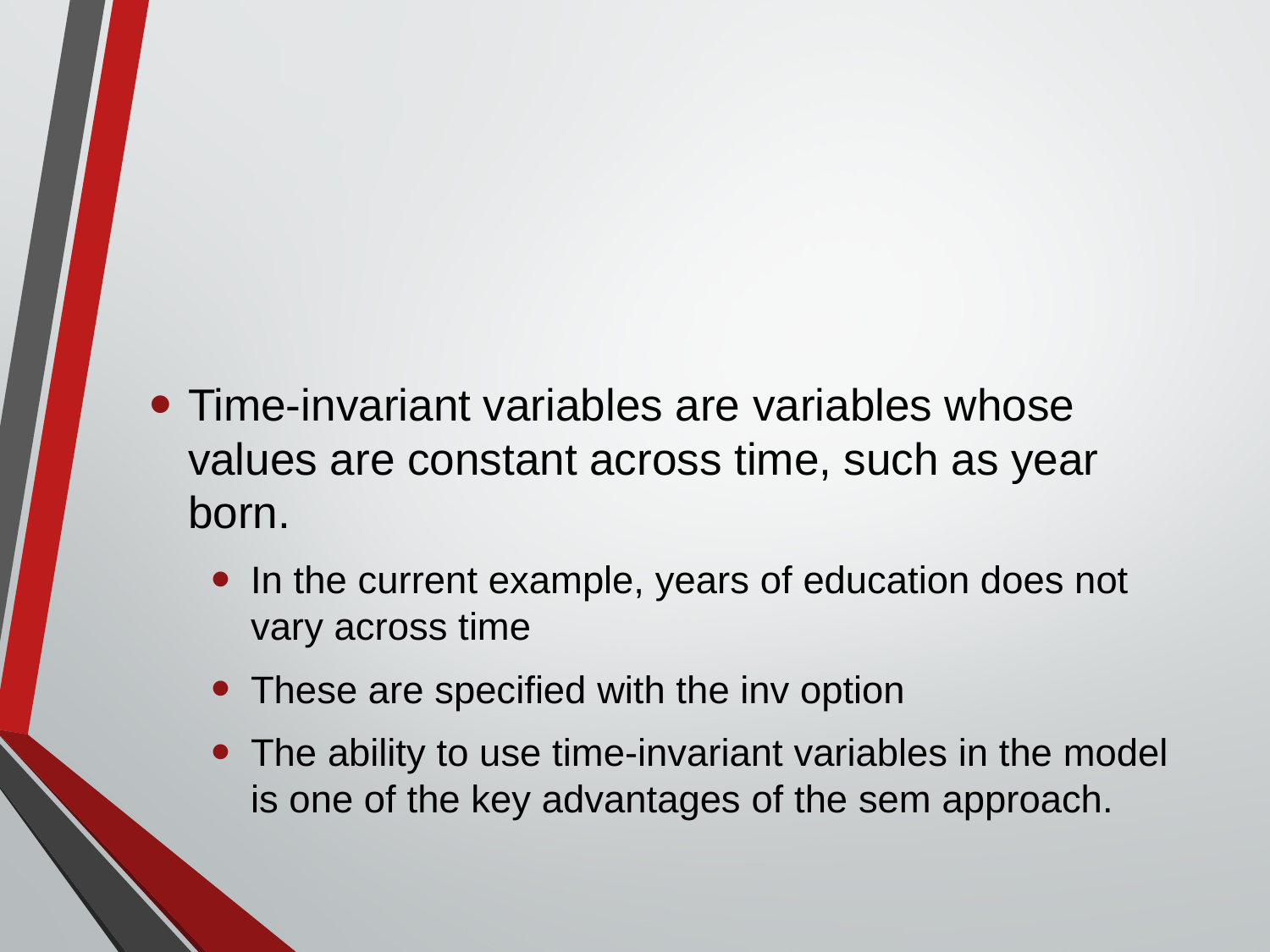

#
Time-invariant variables are variables whose values are constant across time, such as year born.
In the current example, years of education does not vary across time
These are specified with the inv option
The ability to use time-invariant variables in the model is one of the key advantages of the sem approach.